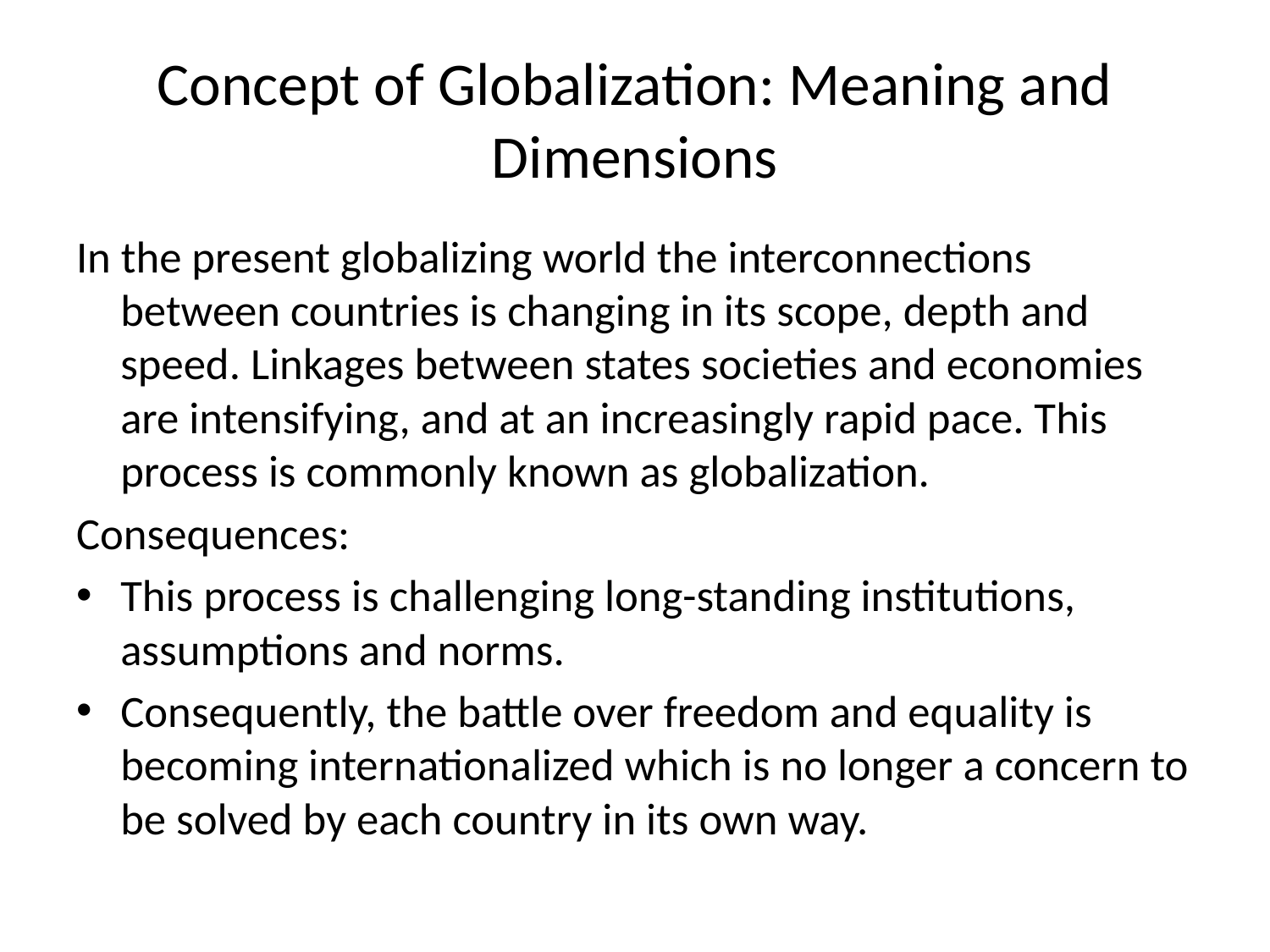

# Concept of Globalization: Meaning and Dimensions
In the present globalizing world the interconnections between countries is changing in its scope, depth and speed. Linkages between states societies and economies are intensifying, and at an increasingly rapid pace. This process is commonly known as globalization.
Consequences:
This process is challenging long-standing institutions, assumptions and norms.
Consequently, the battle over freedom and equality is becoming internationalized which is no longer a concern to be solved by each country in its own way.